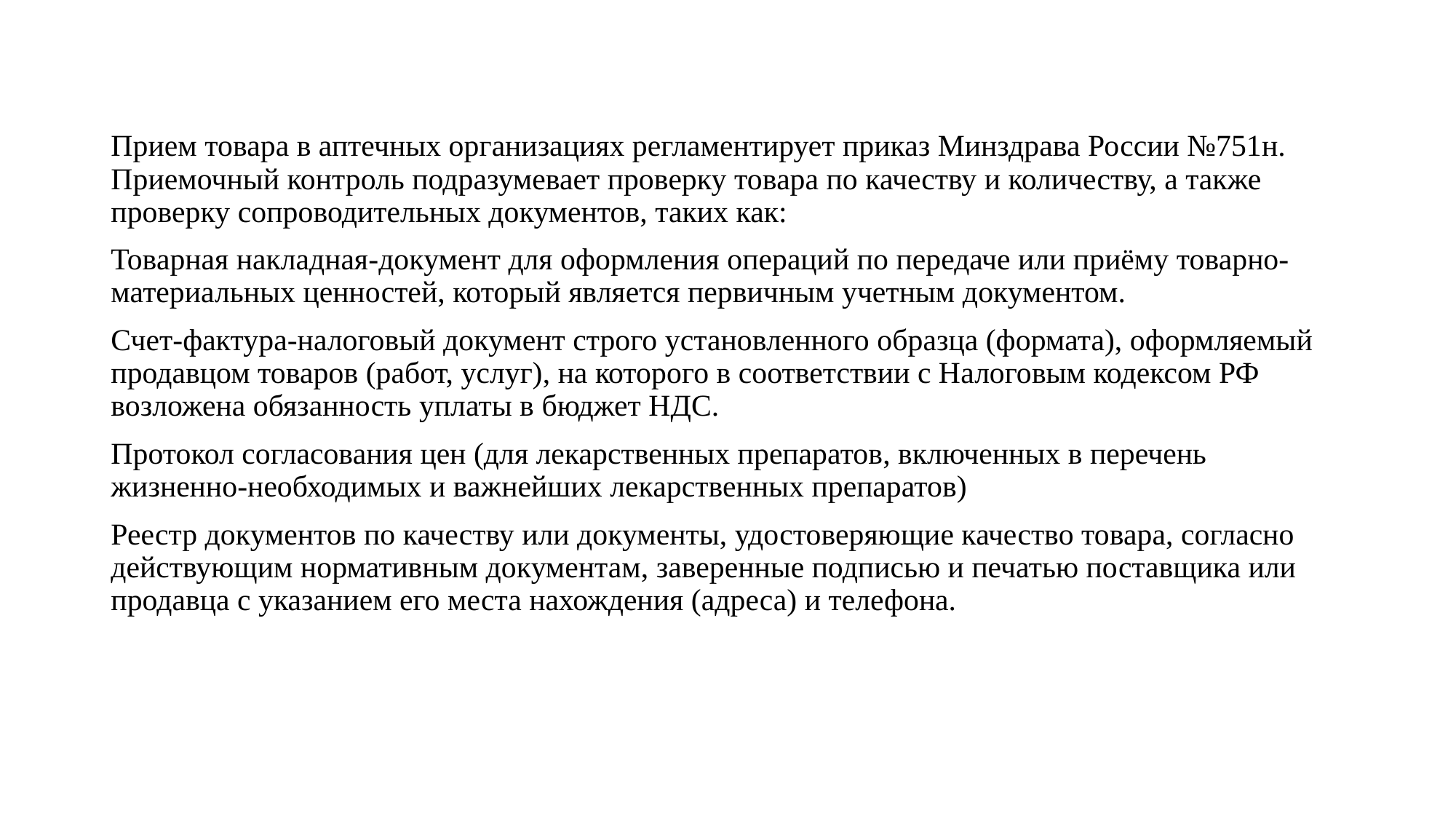

Прием товара в аптечных организациях регламентирует приказ Минздрава России №751н. Приемочный контроль подразумевает проверку товара по качеству и количеству, а также проверку сопроводительных документов, таких как:
Товарная накладная-документ для оформления операций по передаче или приёму товарно-материальных ценностей, который является первичным учетным документом.
Счет-фактура-налоговый документ строго установленного образца (формата), оформляемый продавцом товаров (работ, услуг), на которого в соответствии с Налоговым кодексом РФ возложена обязанность уплаты в бюджет НДС.
Протокол согласования цен (для лекарственных препаратов, включенных в перечень жизненно-необходимых и важнейших лекарственных препаратов)
Реестр документов по качеству или документы, удостоверяющие качество товара, согласно действующим нормативным документам, заверенные подписью и печатью поставщика или продавца с указанием его места нахождения (адреса) и телефона.